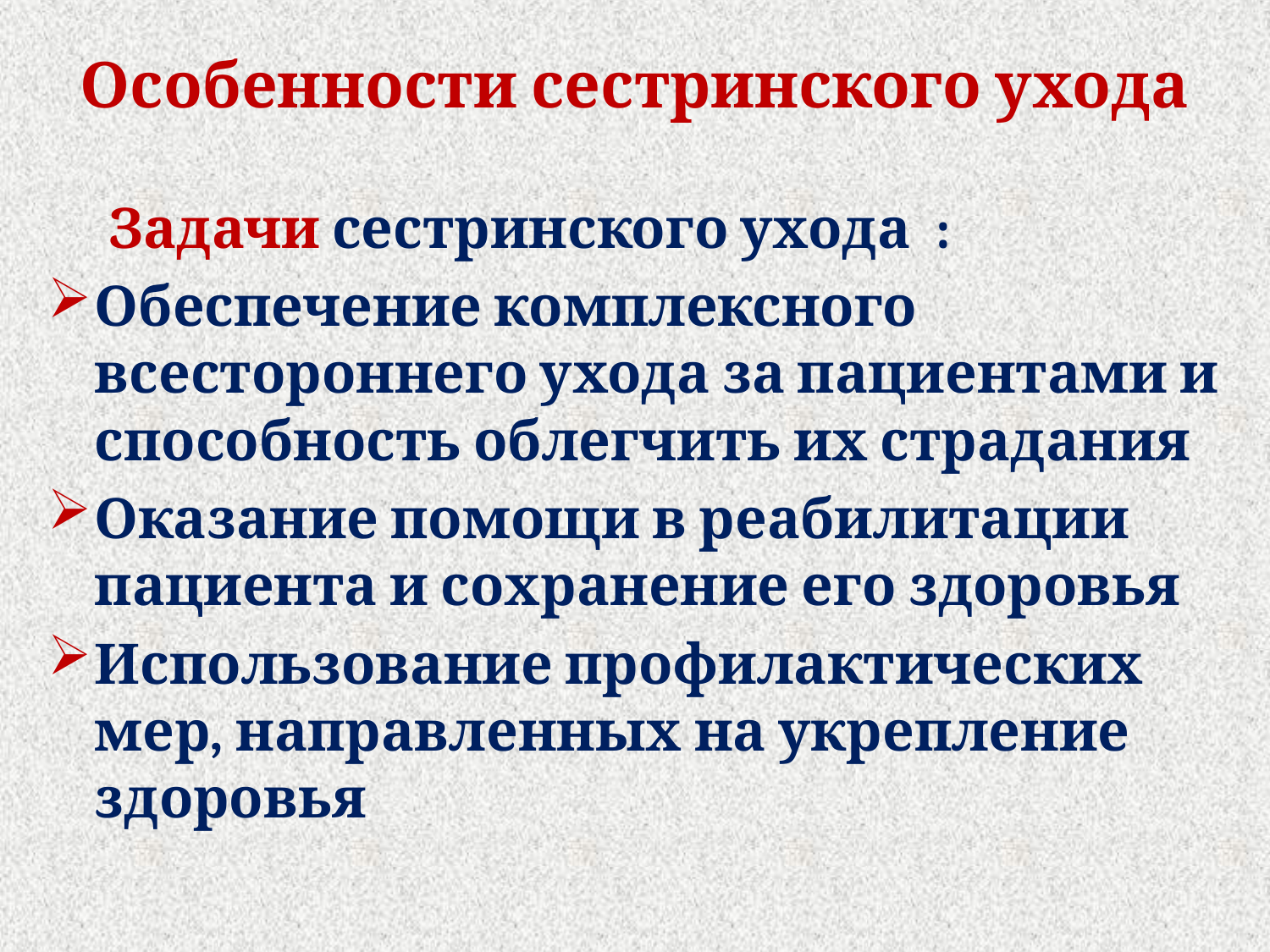

# Особенности сестринского ухода
     Задачи сестринского ухода  :
Обеспечение комплексного всестороннего ухода за пациентами и способность облегчить их страдания
Оказание помощи в реабилитации пациента и сохранение его здоровья
Использование профилактических мер, направленных на укрепление здоровья